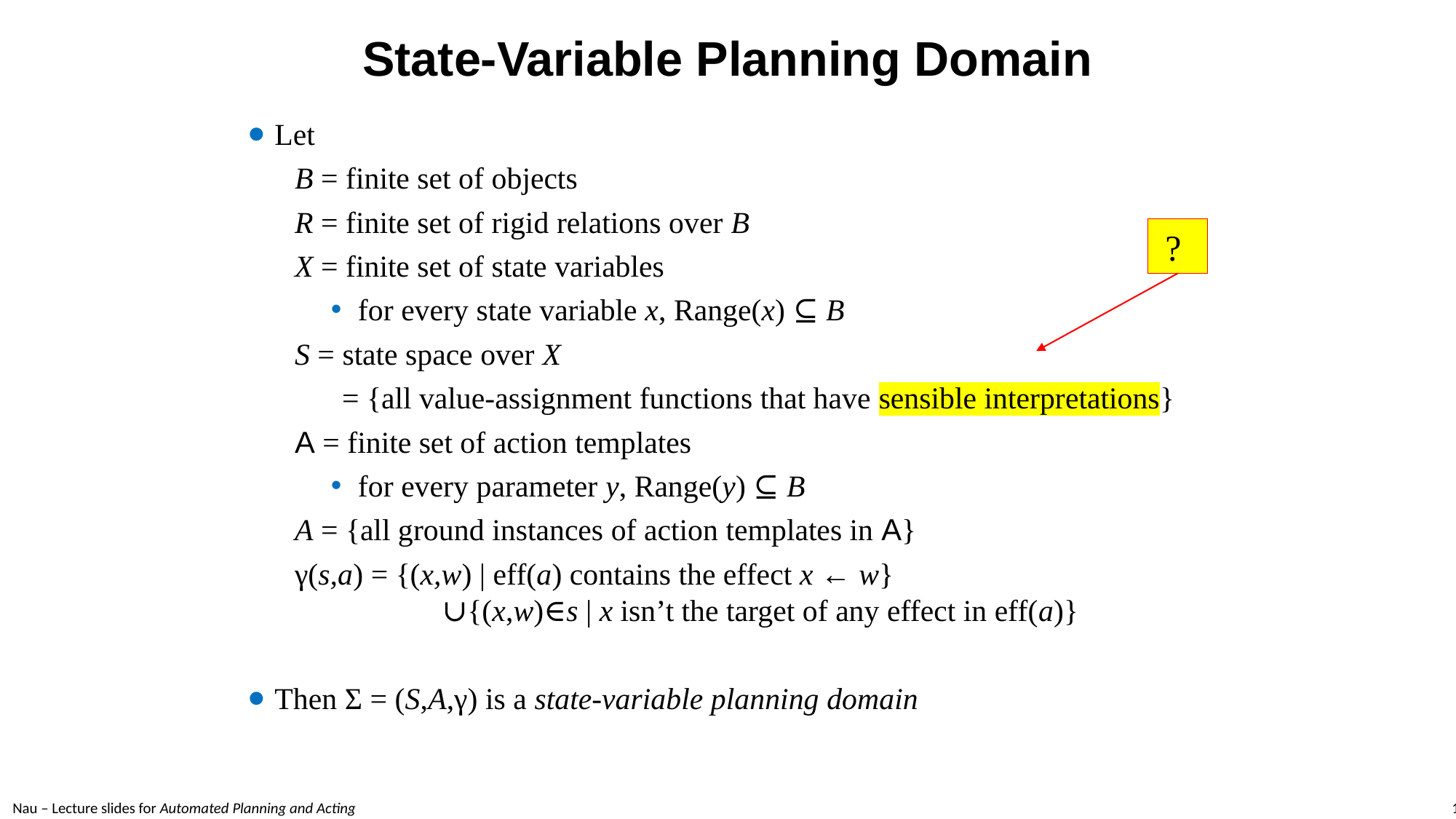

# State-Variable Planning Domain
Let
B = finite set of objects
R = finite set of rigid relations over B
X = finite set of state variables
for every state variable x, Range(x) ⊆ B
S = state space over X
= {all value-assignment functions that have sensible interpretations}
A = finite set of action templates
for every parameter y, Range(y) ⊆ B
A = {all ground instances of action templates in A}
γ(s,a) = {(x,w) | eff(a) contains the effect x ← w}
	     ∪{(x,w)∈s | x isn’t the target of any effect in eff(a)}
Then Σ = (S,A,γ) is a state-variable planning domain
?